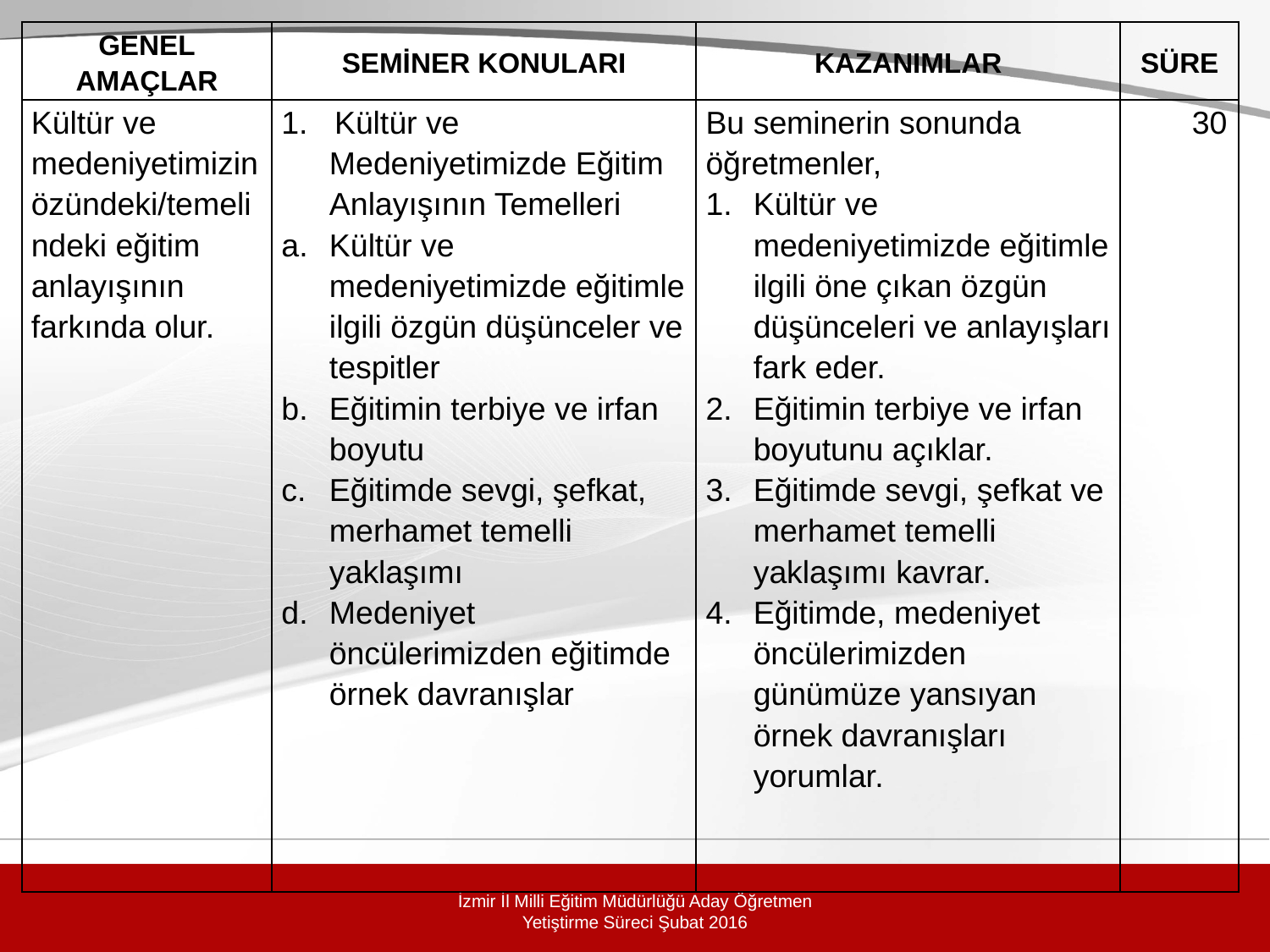

| GENEL AMAÇLAR | SEMİNER KONULARI | KAZANIMLAR | SÜRE |
| --- | --- | --- | --- |
| Kültür ve medeniyetimizin özündeki/temelindeki eğitim anlayışının farkında olur. | 1. Kültür ve Medeniyetimizde Eğitim Anlayışının Temelleri Kültür ve medeniyetimizde eğitimle ilgili özgün düşünceler ve tespitler Eğitimin terbiye ve irfan boyutu Eğitimde sevgi, şefkat, merhamet temelli yaklaşımı Medeniyet öncülerimizden eğitimde örnek davranışlar | Bu seminerin sonunda öğretmenler, Kültür ve medeniyetimizde eğitimle ilgili öne çıkan özgün düşünceleri ve anlayışları fark eder. Eğitimin terbiye ve irfan boyutunu açıklar. Eğitimde sevgi, şefkat ve merhamet temelli yaklaşımı kavrar. Eğitimde, medeniyet öncülerimizden günümüze yansıyan örnek davranışları yorumlar. | 30 |

İzmir İl Milli Eğitim Müdürlüğü Aday Öğretmen Yetiştirme Süreci Şubat 2016